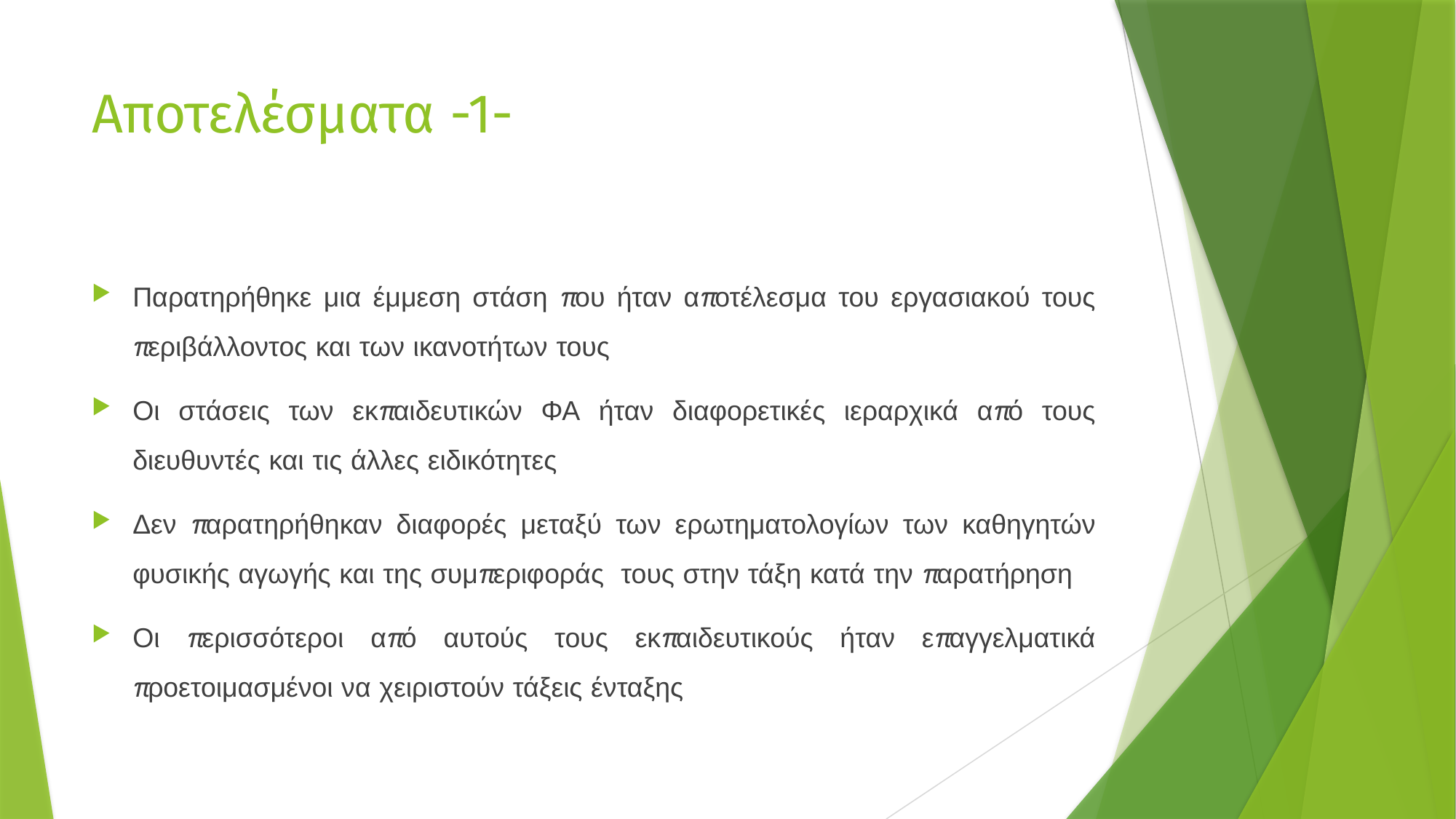

# Αποτελέσματα -1-
Παρατηρήθηκε μια έμμεση στάση που ήταν αποτέλεσμα του εργασιακού τους περιβάλλοντος και των ικανοτήτων τους
Οι στάσεις των εκπαιδευτικών ΦΑ ήταν διαφορετικές ιεραρχικά από τους διευθυντές και τις άλλες ειδικότητες
Δεν παρατηρήθηκαν διαφορές μεταξύ των ερωτηματολογίων των καθηγητών φυσικής αγωγής και της συμπεριφοράς  τους στην τάξη κατά την παρατήρηση
Οι περισσότεροι από αυτούς τους εκπαιδευτικούς ήταν επαγγελματικά προετοιμασμένοι να χειριστούν τάξεις ένταξης